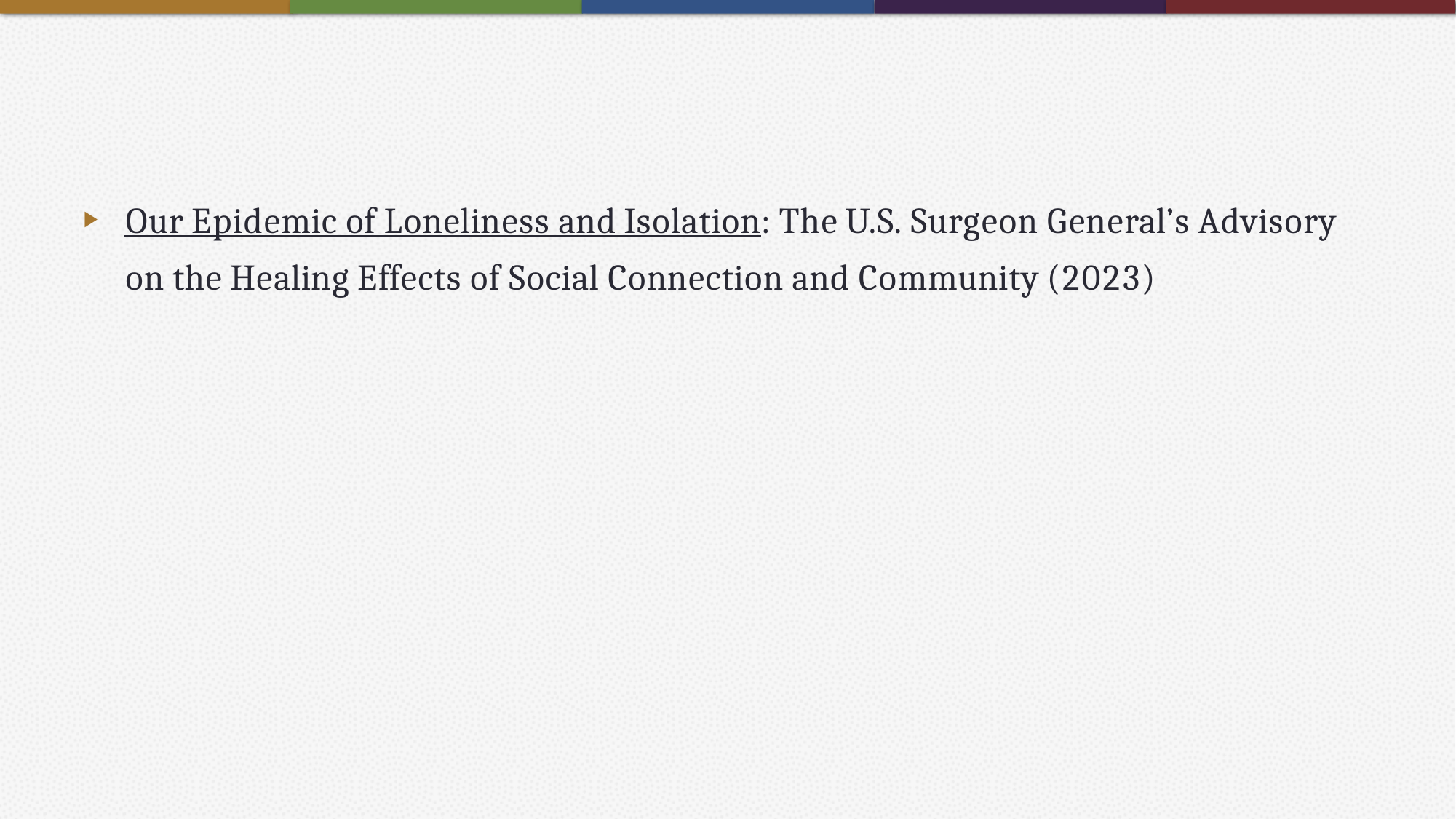

#
Our Epidemic of Loneliness and Isolation: The U.S. Surgeon General’s Advisory on the Healing Effects of Social Connection and Community (2023)